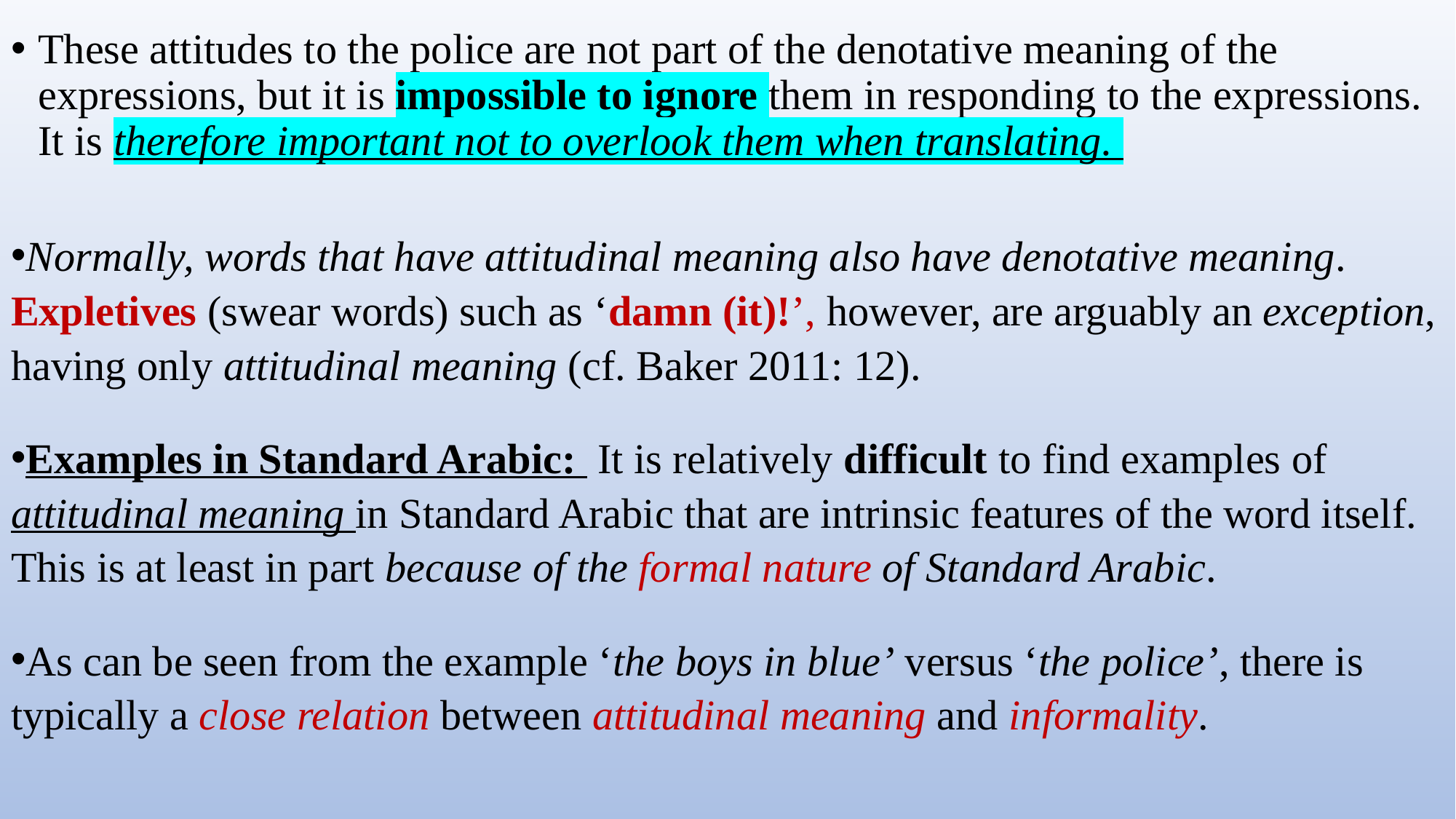

These attitudes to the police are not part of the denotative meaning of the expressions, but it is impossible to ignore them in responding to the expressions. It is therefore important not to overlook them when translating.

Normally, words that have attitudinal meaning also have denotative meaning. Expletives (swear words) such as ‘damn (it)!’, however, are arguably an exception, having only attitudinal meaning (cf. Baker 2011: 12).

Examples in Standard Arabic:  It is relatively difficult to find examples of attitudinal meaning in Standard Arabic that are intrinsic features of the word itself. This is at least in part because of the formal nature of Standard Arabic.

As can be seen from the example ‘the boys in blue’ versus ‘the police’, there is typically a close relation between attitudinal meaning and informality.